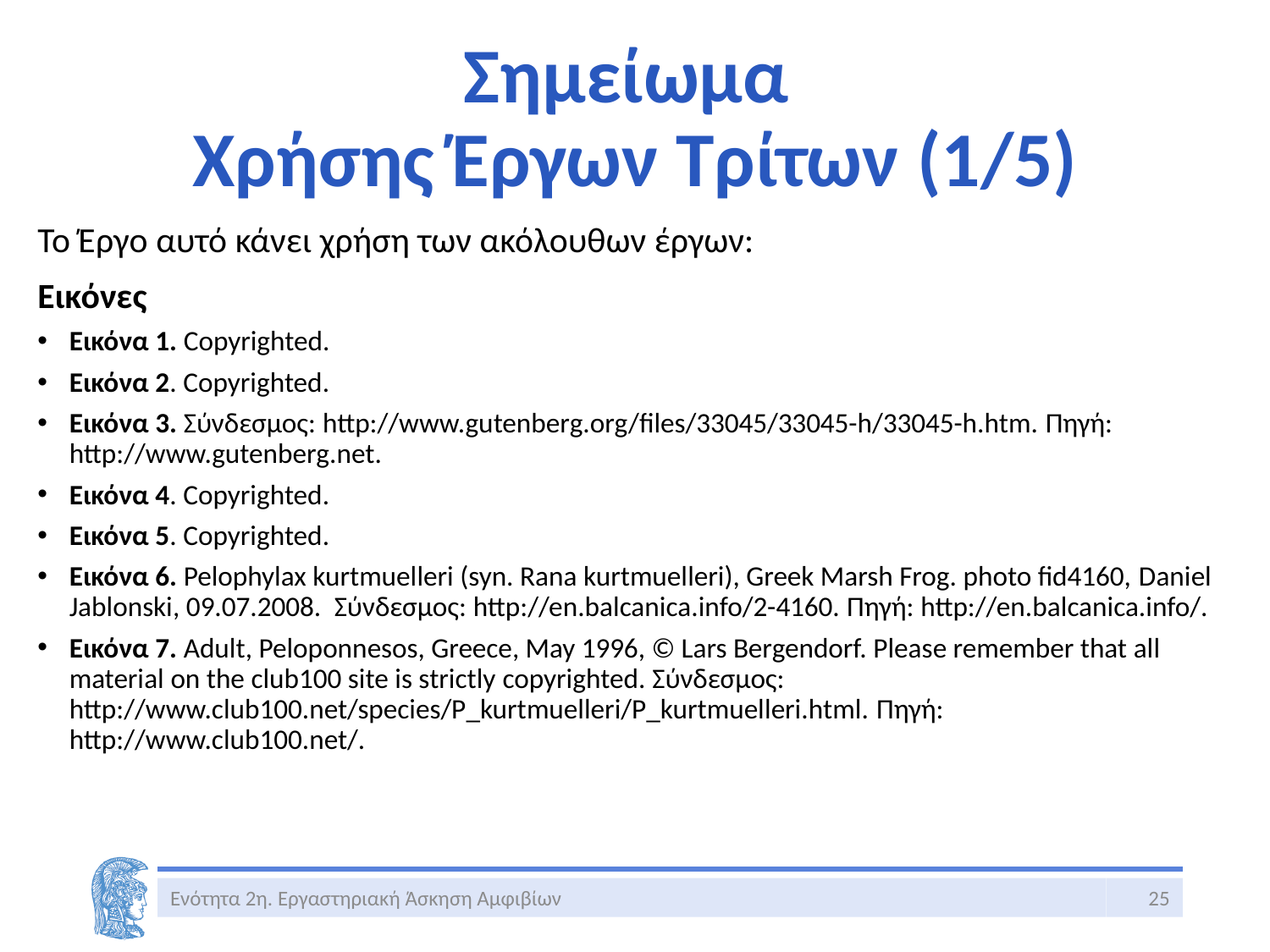

# Σημείωμα Χρήσης Έργων Τρίτων (1/5)
Το Έργο αυτό κάνει χρήση των ακόλουθων έργων:
Εικόνες
Εικόνα 1. Copyrighted.
Εικόνα 2. Copyrighted.
Εικόνα 3. Σύνδεσμος: http://www.gutenberg.org/files/33045/33045-h/33045-h.htm. Πηγή: http://www.gutenberg.net.
Εικόνα 4. Copyrighted.
Εικόνα 5. Copyrighted.
Εικόνα 6. Pelophylax kurtmuelleri (syn. Rana kurtmuelleri), Greek Marsh Frog. photo fid4160, Daniel Jablonski, 09.07.2008.  Σύνδεσμος: http://en.balcanica.info/2-4160. Πηγή: http://en.balcanica.info/.
Εικόνα 7. Adult, Peloponnesos, Greece, May 1996, © Lars Bergendorf. Please remember that all material on the club100 site is strictly copyrighted. Σύνδεσμος: http://www.club100.net/species/P_kurtmuelleri/P_kurtmuelleri.html. Πηγή: http://www.club100.net/.

Ενότητα 2η. Εργαστηριακή Άσκηση Αμφιβίων
25